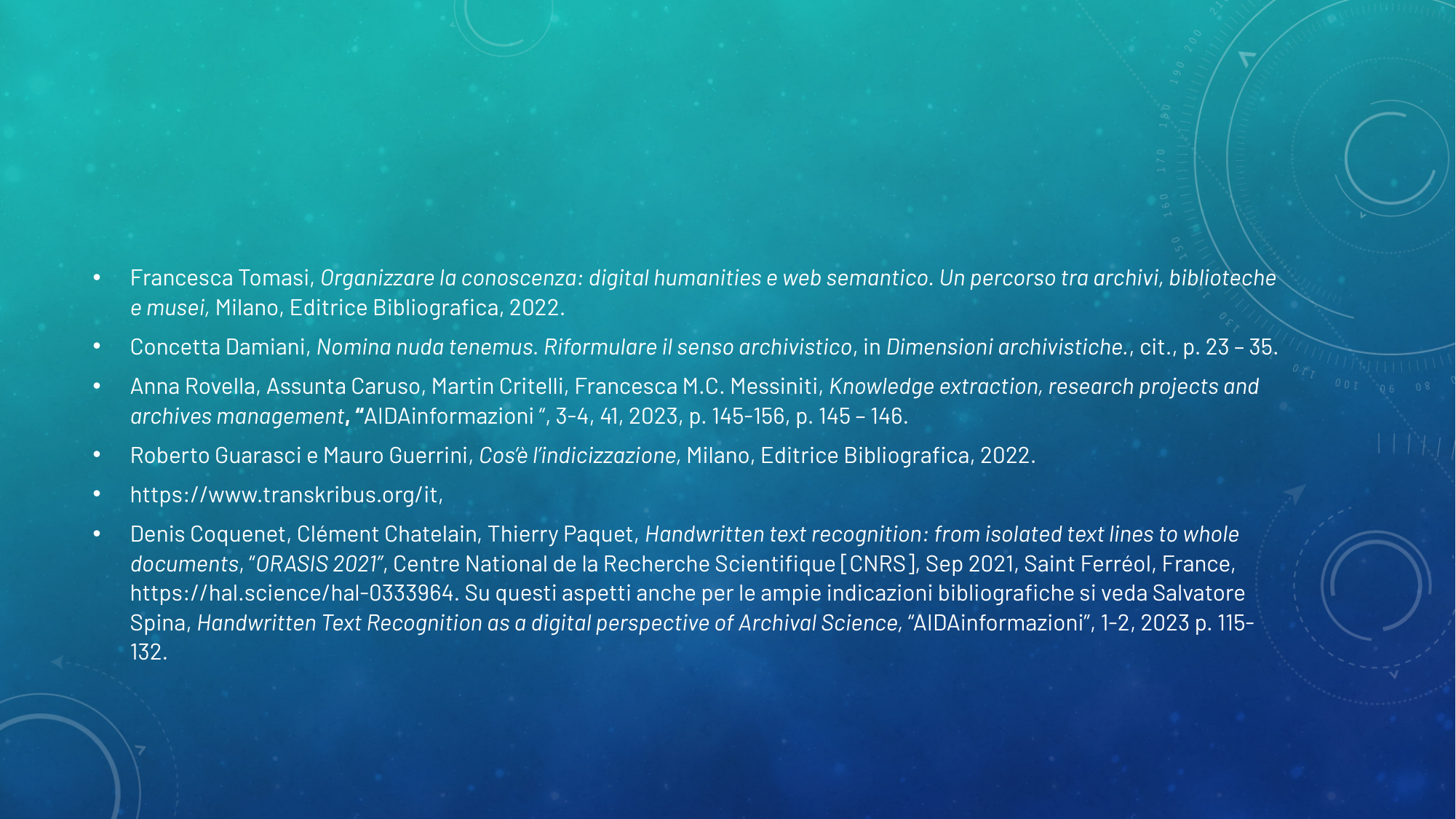

#
Francesca Tomasi, Organizzare la conoscenza: digital humanities e web semantico. Un percorso tra archivi, biblioteche e musei, Milano, Editrice Bibliografica, 2022.
Concetta Damiani, Nomina nuda tenemus. Riformulare il senso archivistico, in Dimensioni archivistiche., cit., p. 23 – 35.
Anna Rovella, Assunta Caruso, Martin Critelli, Francesca M.C. Messiniti, Knowledge extraction, research projects and archives management, “AIDAinformazioni “, 3-4, 41, 2023, p. 145-156, p. 145 – 146.
Roberto Guarasci e Mauro Guerrini, Cos’è l’indicizzazione, Milano, Editrice Bibliografica, 2022.
https://www.transkribus.org/it,
Denis Coquenet, Clément Chatelain, Thierry Paquet, Handwritten text recognition: from isolated text lines to whole documents, “ORASIS 2021”, Centre National de la Recherche Scientifique [CNRS], Sep 2021, Saint Ferréol, France, https://hal.science/hal-0333964. Su questi aspetti anche per le ampie indicazioni bibliografiche si veda Salvatore Spina, Handwritten Text Recognition as a digital perspective of Archival Science, “AIDAinformazioni”, 1-2, 2023 p. 115-132.